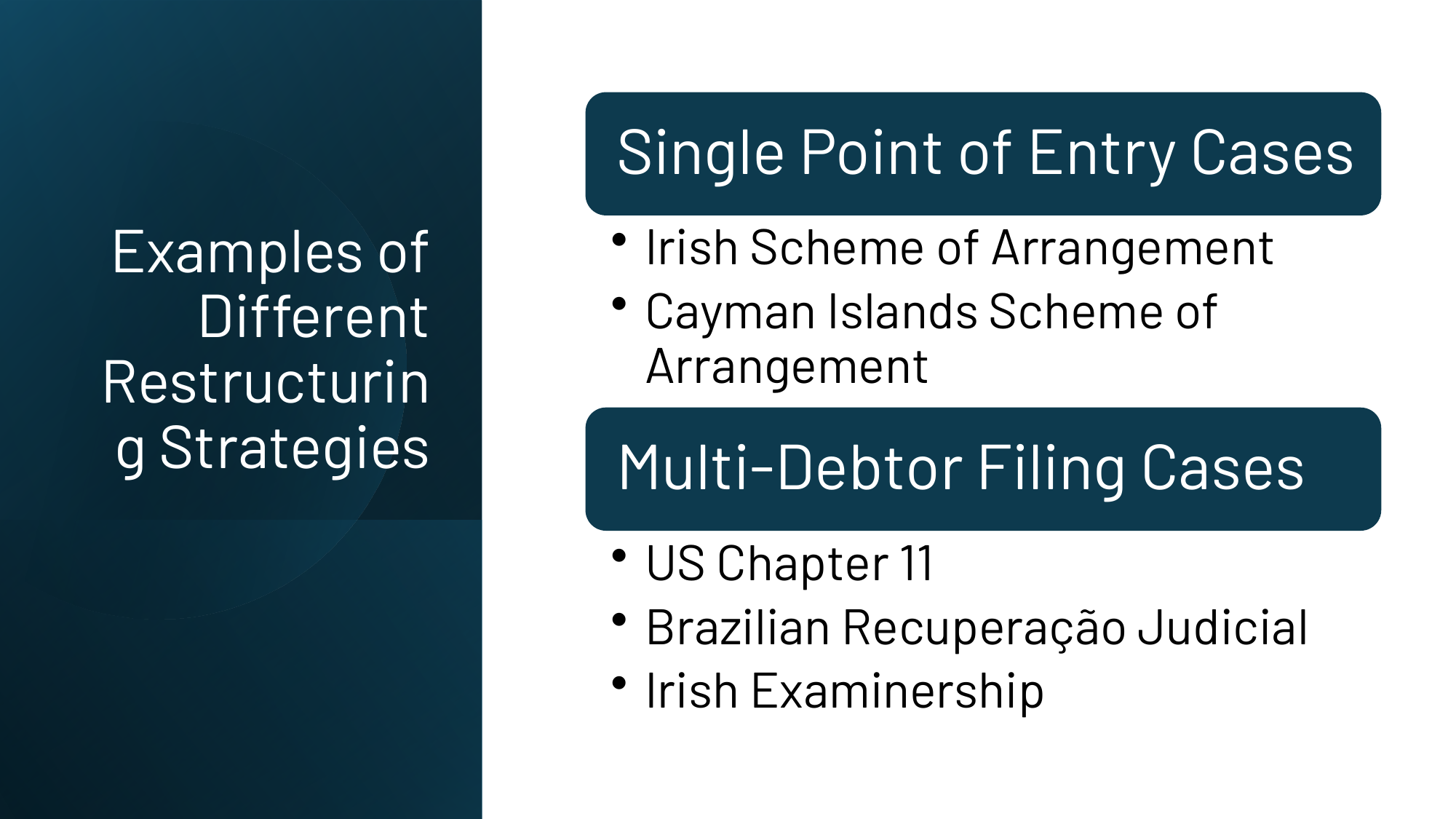

Single Point of Entry Cases
Irish Scheme of Arrangement
Cayman Islands Scheme of Arrangement
Multi-Debtor Filing Cases
US Chapter 11
Brazilian Recuperação Judicial
Irish Examinership

# Examples of Different Restructuring Strategies